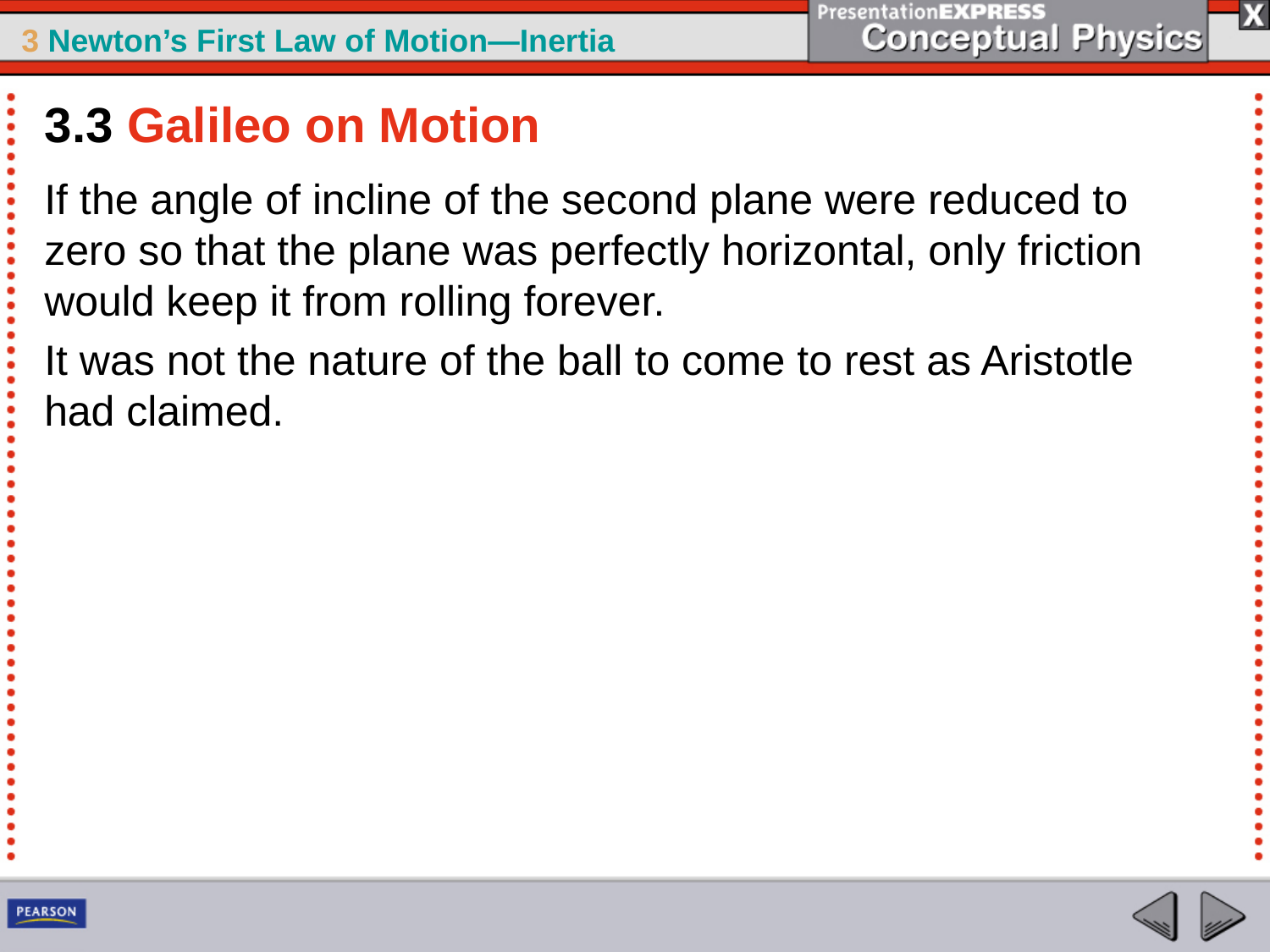

3.3 Galileo on Motion
If the angle of incline of the second plane were reduced to zero so that the plane was perfectly horizontal, only friction would keep it from rolling forever.
It was not the nature of the ball to come to rest as Aristotle had claimed.